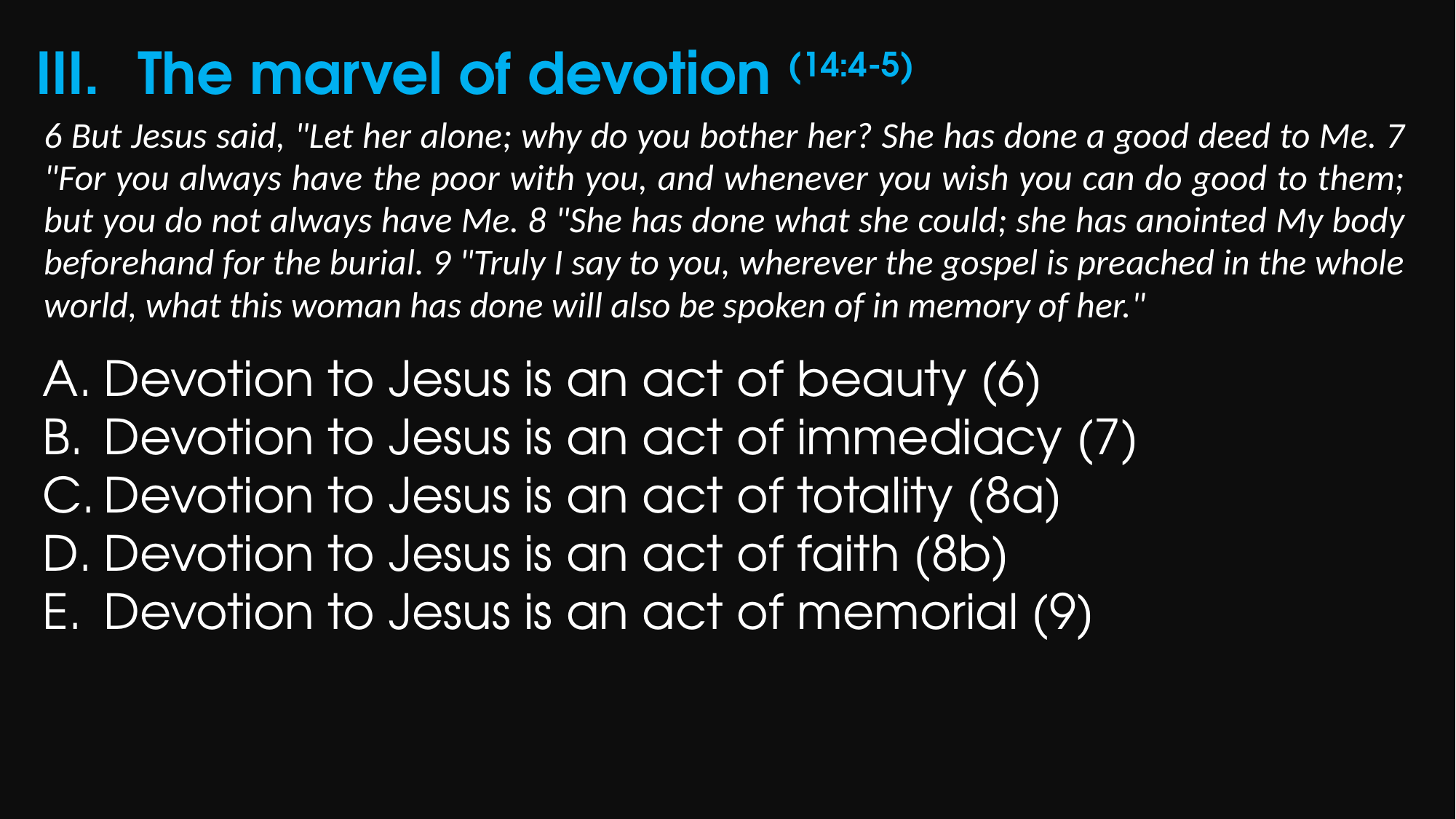

The marvel of devotion (14:4-5)
6 But Jesus said, "Let her alone; why do you bother her? She has done a good deed to Me. 7 "For you always have the poor with you, and whenever you wish you can do good to them; but you do not always have Me. 8 "She has done what she could; she has anointed My body beforehand for the burial. 9 "Truly I say to you, wherever the gospel is preached in the whole world, what this woman has done will also be spoken of in memory of her."
Devotion to Jesus is an act of beauty (6)
Devotion to Jesus is an act of immediacy (7)
Devotion to Jesus is an act of totality (8a)
Devotion to Jesus is an act of faith (8b)
Devotion to Jesus is an act of memorial (9)